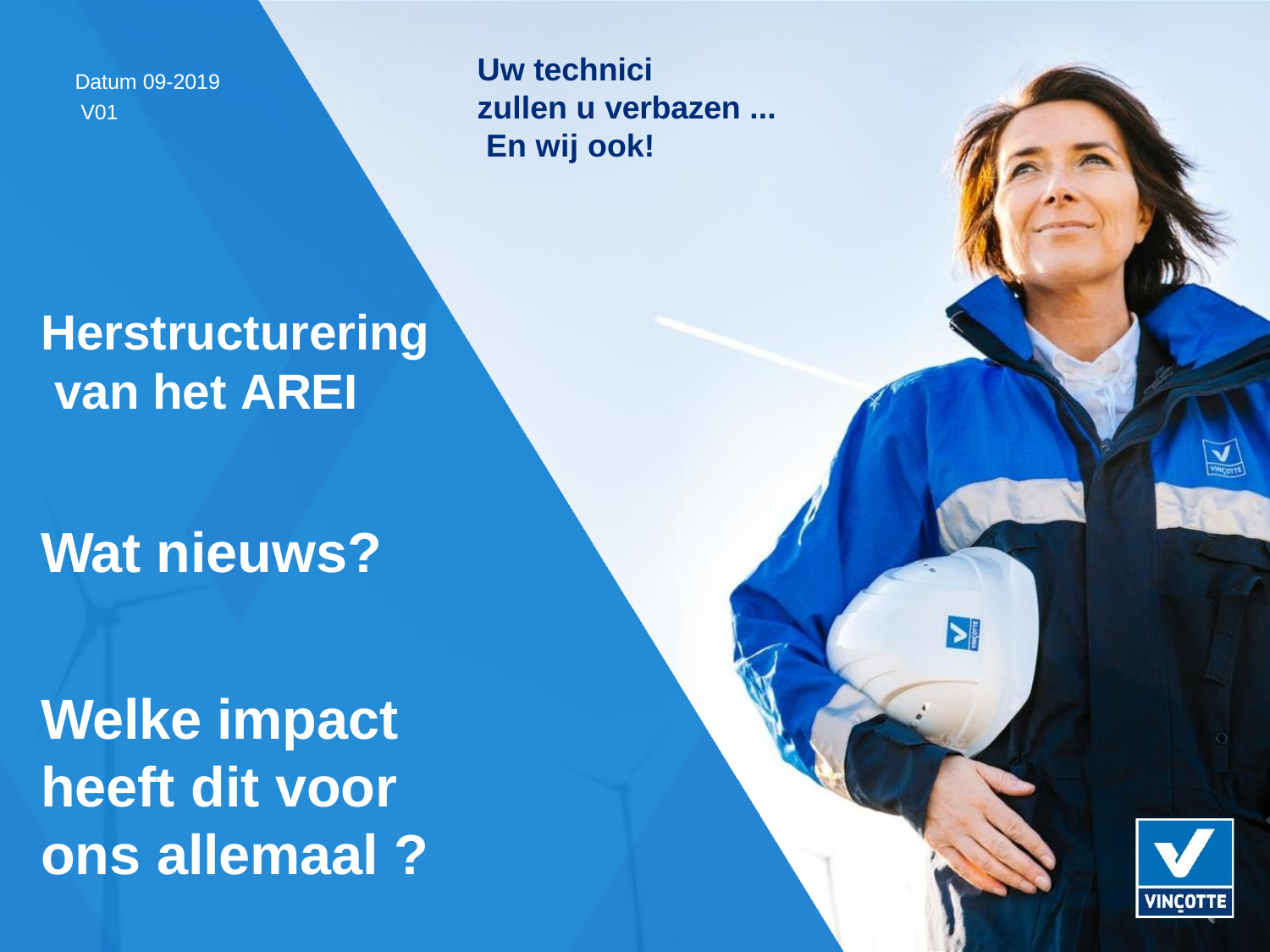

Uw technici
zullen u verbazen ...  En wij ook!
Datum 09-2019  V01
Herstructurering  van het AREI

Wat nieuws?

Welke impact  heeft dit voor  ons allemaal ?